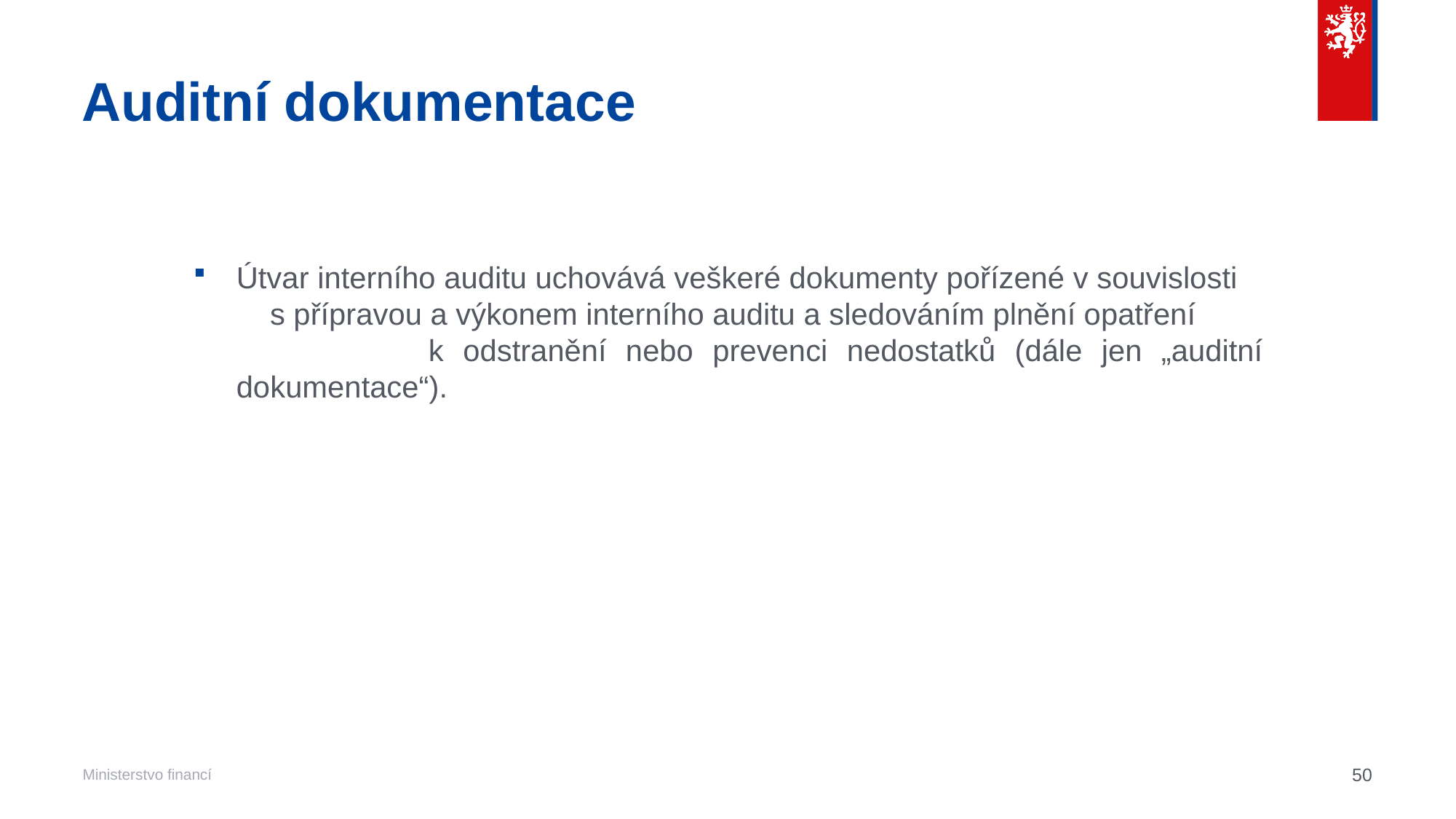

# Auditní dokumentace
Útvar interního auditu uchovává veškeré dokumenty pořízené v souvislosti        s přípravou a výkonem interního auditu a sledováním plnění opatření                   k odstranění nebo prevenci nedostatků (dále jen „auditní dokumentace“).

50